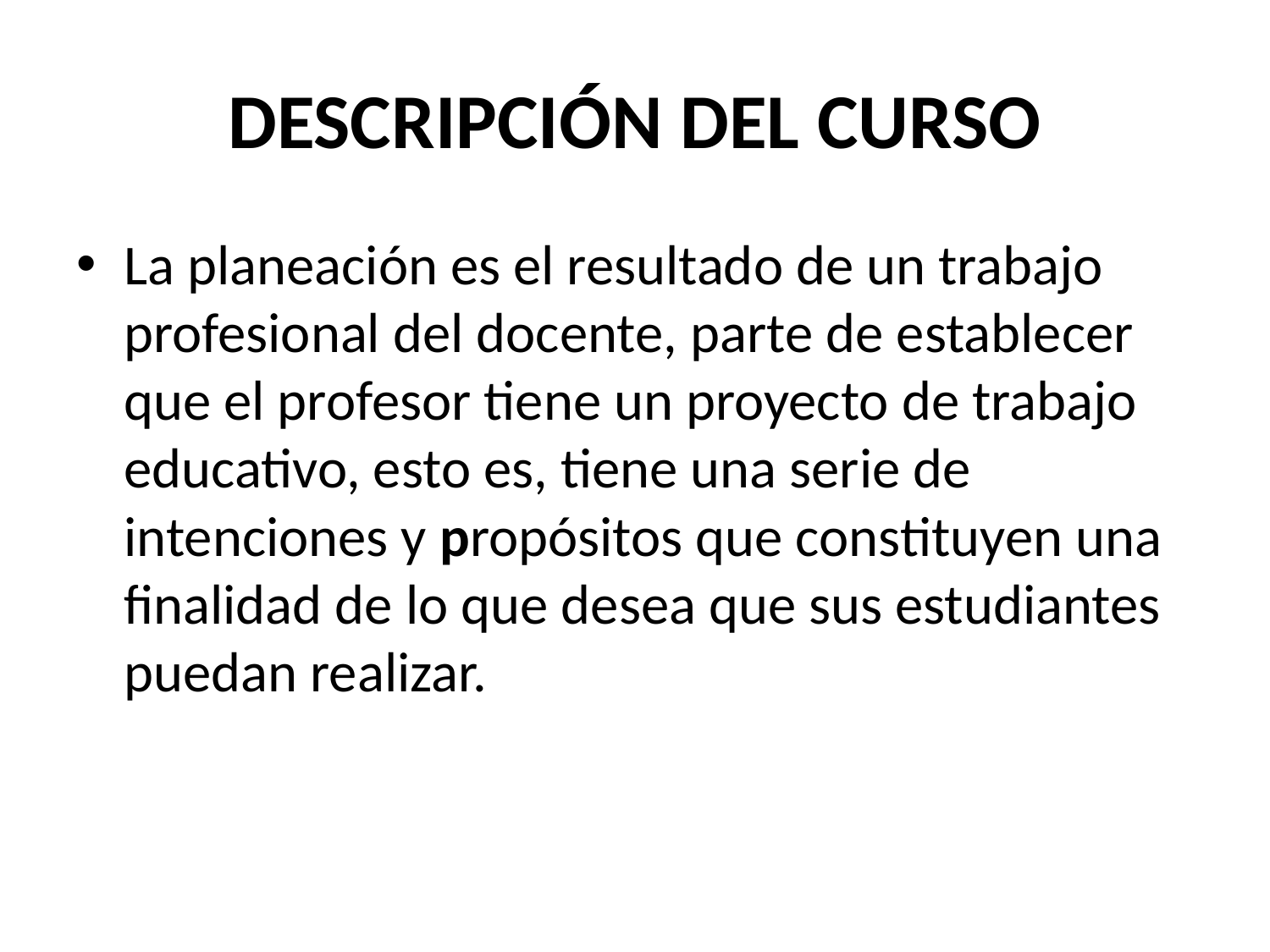

# DESCRIPCIÓN DEL CURSO
La planeación es el resultado de un trabajo profesional del docente, parte de establecer que el profesor tiene un proyecto de trabajo educativo, esto es, tiene una serie de intenciones y propósitos que constituyen una finalidad de lo que desea que sus estudiantes puedan realizar.